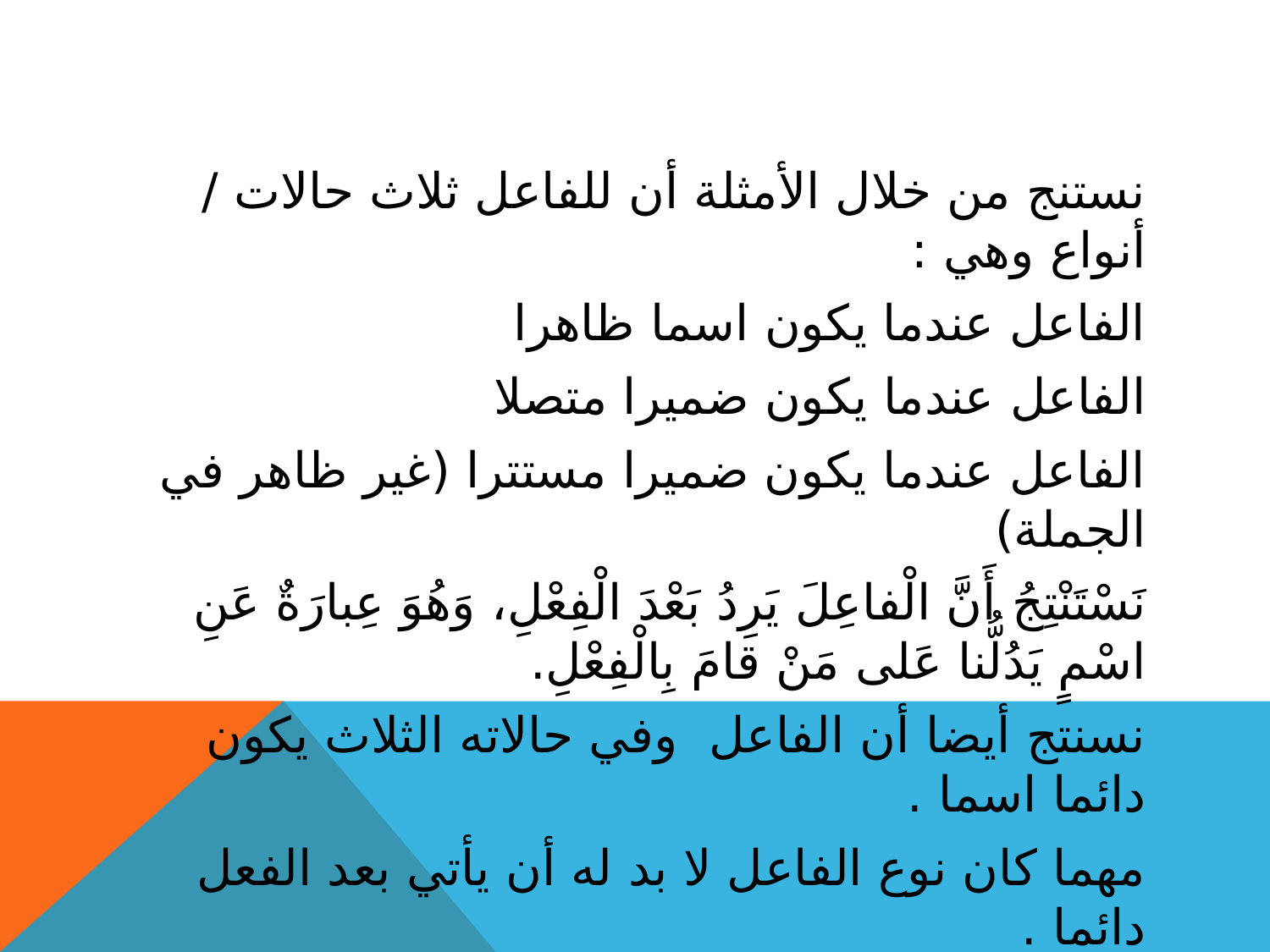

#
نستنج من خلال الأمثلة أن للفاعل ثلاث حالات / أنواع وهي :
الفاعل عندما يكون اسما ظاهرا
الفاعل عندما يكون ضميرا متصلا
الفاعل عندما يكون ضميرا مستترا (غير ظاهر في الجملة)
نَسْتَنْتِجُ أَنَّ الْفاعِلَ يَرِدُ بَعْدَ الْفِعْلِ، وَهُوَ عِبارَةٌ عَنِ اسْمٍ يَدُلُّنا عَلى مَنْ قامَ بِالْفِعْلِ.
نسنتج أيضا أن الفاعل  وفي حالاته الثلاث يكون دائما اسما .
مهما كان نوع الفاعل لا بد له أن يأتي بعد الفعل دائما .
لنستدل على الفاعل نسأل عنه إذا كان عاقلا بأداة الاستفهام (مَنْ؟) ولغير العاقل بأداة الاستفهام (ما؟)